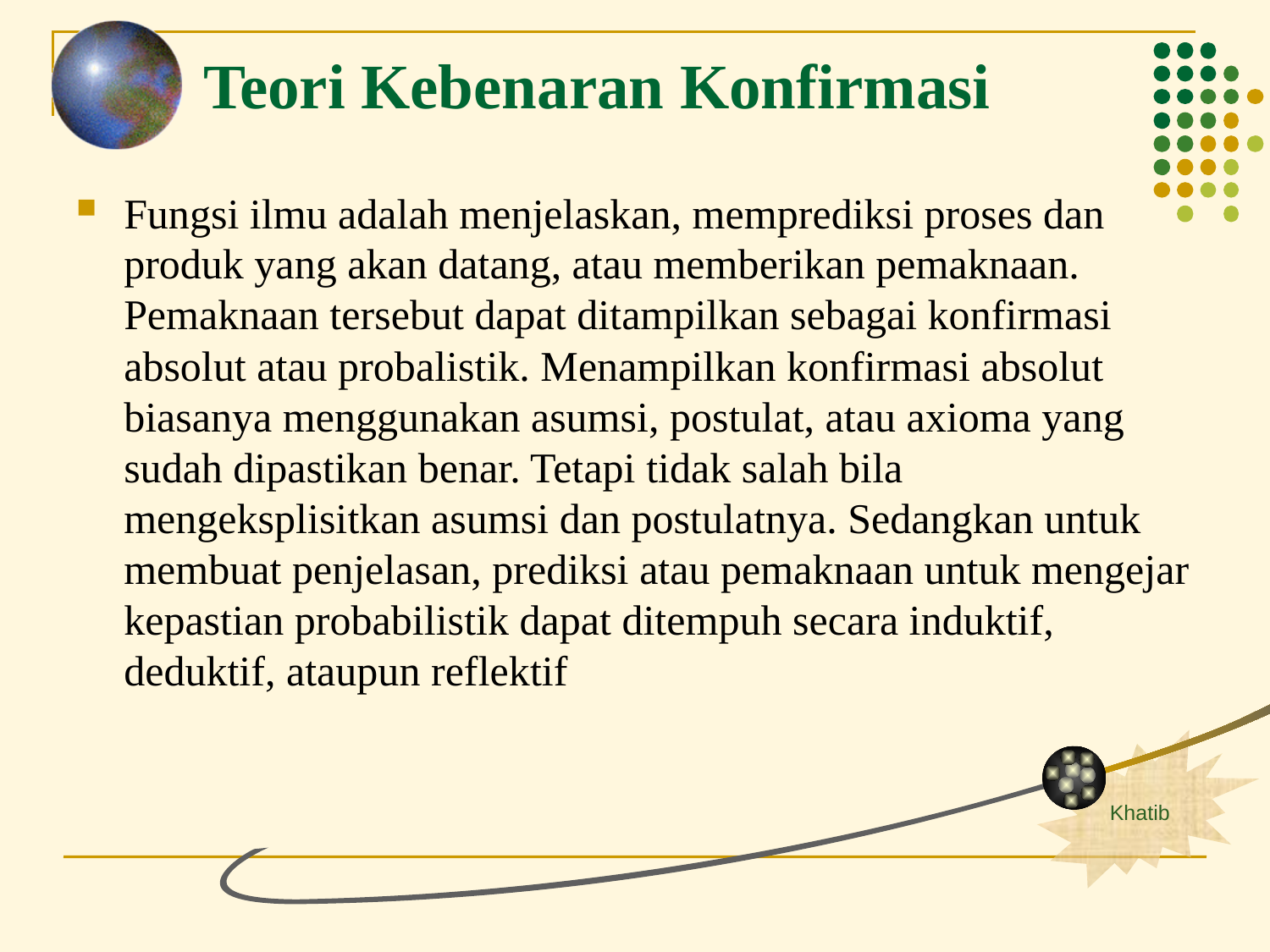

Teori Kebenaran Konfirmasi
Fungsi ilmu adalah menjelaskan, memprediksi proses dan produk yang akan datang, atau memberikan pemaknaan. Pemaknaan tersebut dapat ditampilkan sebagai konfirmasi absolut atau probalistik. Menampilkan konfirmasi absolut biasanya menggunakan asumsi, postulat, atau axioma yang sudah dipastikan benar. Tetapi tidak salah bila mengeksplisitkan asumsi dan postulatnya. Sedangkan untuk membuat penjelasan, prediksi atau pemaknaan untuk mengejar kepastian probabilistik dapat ditempuh secara induktif, deduktif, ataupun reflektif